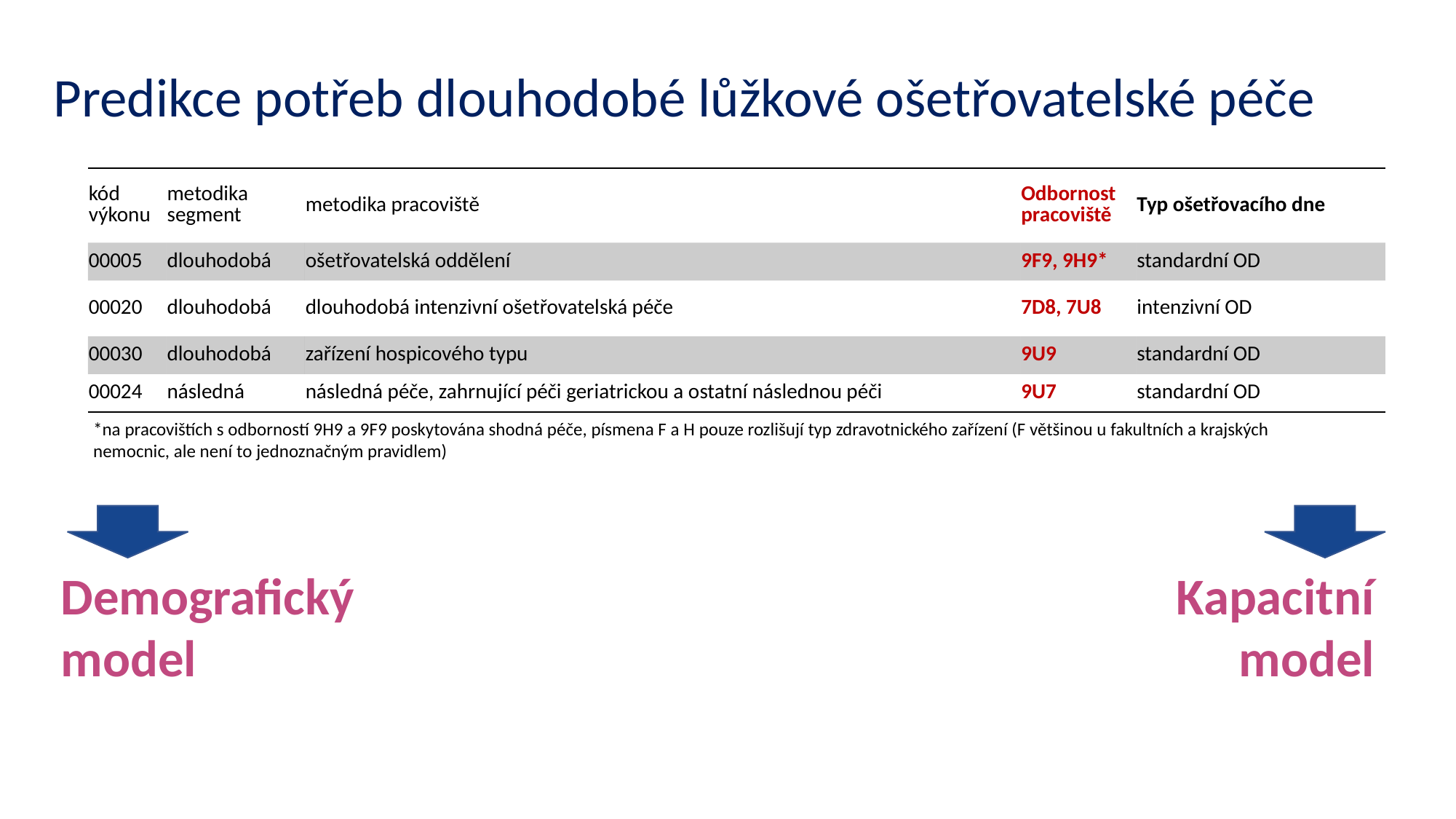

Predikce potřeb dlouhodobé lůžkové ošetřovatelské péče
| kód výkonu | metodika segment | metodika pracoviště | Odbornost pracoviště | Typ ošetřovacího dne |
| --- | --- | --- | --- | --- |
| 00005 | dlouhodobá | ošetřovatelská oddělení | 9F9, 9H9\* | standardní OD |
| 00020 | dlouhodobá | dlouhodobá intenzivní ošetřovatelská péče | 7D8, 7U8 | intenzivní OD |
| 00030 | dlouhodobá | zařízení hospicového typu | 9U9 | standardní OD |
| 00024 | následná | následná péče, zahrnující péči geriatrickou a ostatní následnou péči | 9U7 | standardní OD |
*na pracovištích s odborností 9H9 a 9F9 poskytována shodná péče, písmena F a H pouze rozlišují typ zdravotnického zařízení (F většinou u fakultních a krajských nemocnic, ale není to jednoznačným pravidlem)

Kapacitní model
Demografický model